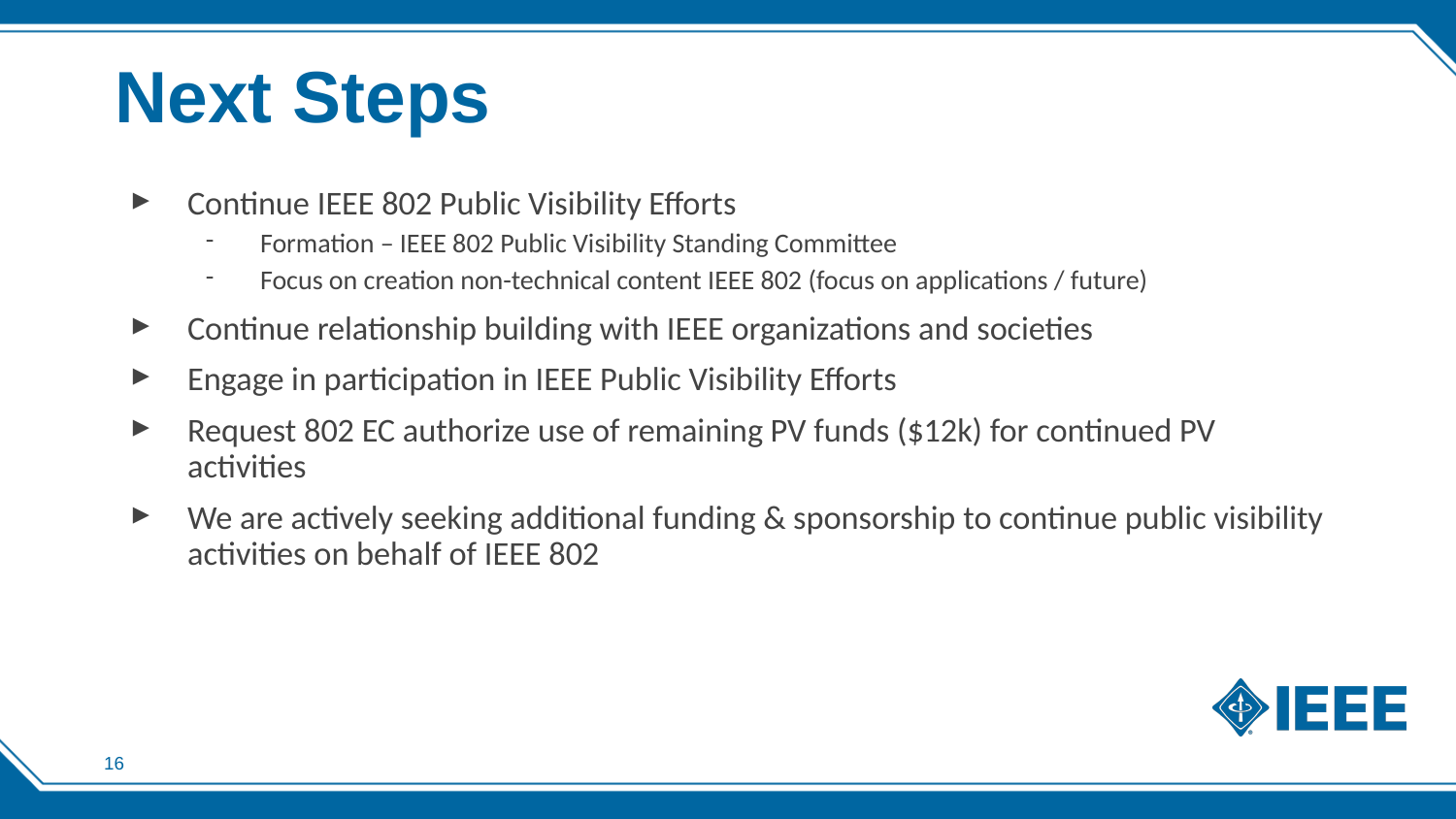

# Next Steps
Continue IEEE 802 Public Visibility Efforts
Formation – IEEE 802 Public Visibility Standing Committee
Focus on creation non-technical content IEEE 802 (focus on applications / future)
Continue relationship building with IEEE organizations and societies
Engage in participation in IEEE Public Visibility Efforts
Request 802 EC authorize use of remaining PV funds ($12k) for continued PV activities
We are actively seeking additional funding & sponsorship to continue public visibility activities on behalf of IEEE 802
16